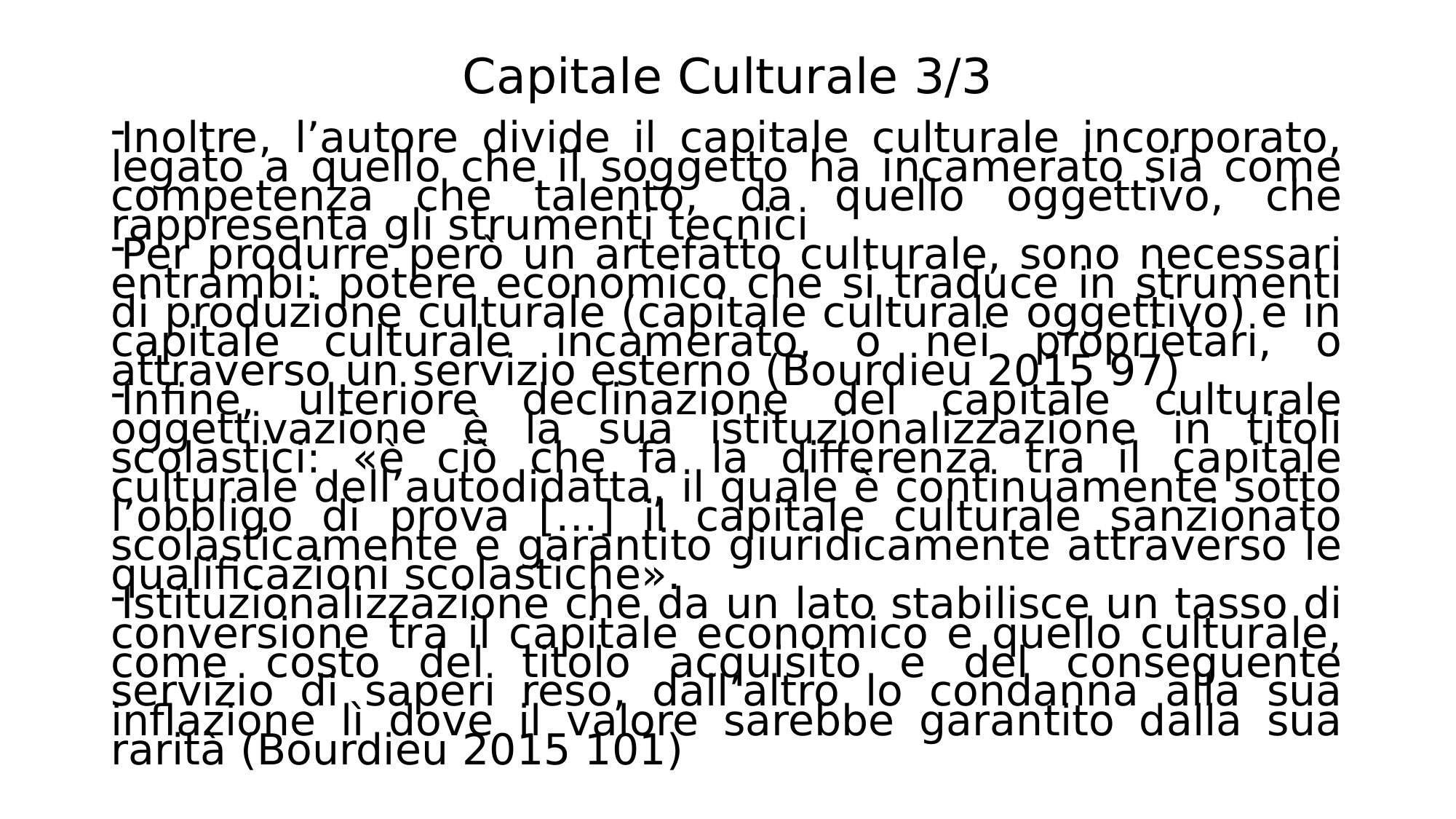

# Capitale Culturale 3/3
Inoltre, l’autore divide il capitale culturale incorporato, legato a quello che il soggetto ha incamerato sia come competenza che talento, da quello oggettivo, che rappresenta gli strumenti tecnici
Per produrre però un artefatto culturale, sono necessari entrambi: potere economico che si traduce in strumenti di produzione culturale (capitale culturale oggettivo) e in capitale culturale incamerato, o nei proprietari, o attraverso un servizio esterno (Bourdieu 2015 97)
Infine, ulteriore declinazione del capitale culturale oggettivazione è la sua istituzionalizzazione in titoli scolastici: «è ciò che fa la differenza tra il capitale culturale dell’autodidatta, il quale è continuamente sotto l’obbligo di prova […] il capitale culturale sanzionato scolasticamente e garantito giuridicamente attraverso le qualificazioni scolastiche».
Istituzionalizzazione che da un lato stabilisce un tasso di conversione tra il capitale economico e quello culturale, come costo del titolo acquisito e del conseguente servizio di saperi reso, dall’altro lo condanna alla sua inflazione lì dove il valore sarebbe garantito dalla sua rarità (Bourdieu 2015 101)